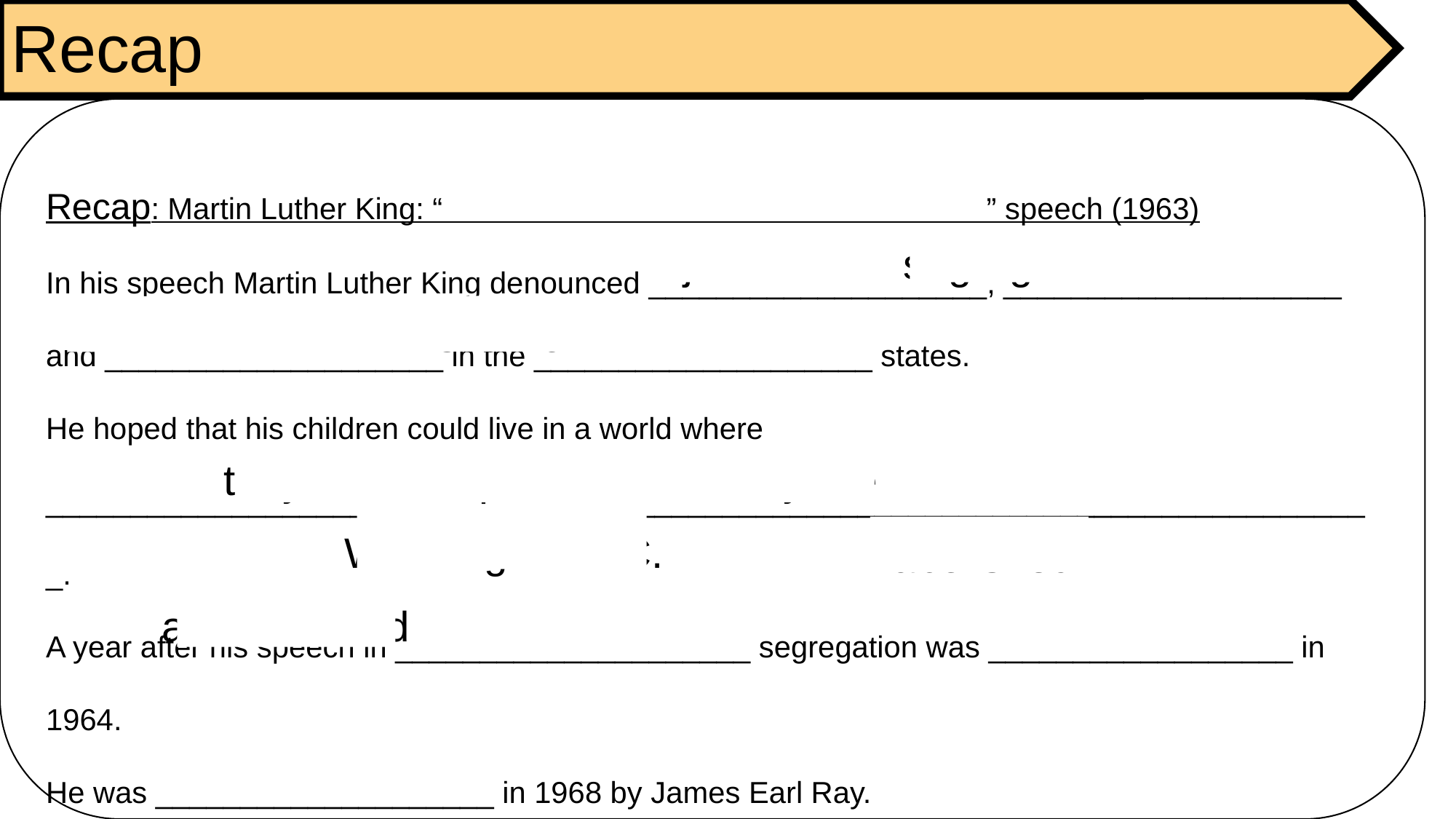

Recap
Recap: Martin Luther King: “                                                                 ” speech (1963)
In his speech Martin Luther King denounced ____________________, ____________________ and ____________________ in the ____________________ states.
He hoped that his children could live in a world where _______________________________________________________________________________.
A year after his speech in _____________________ segregation was __________________ in 1964.
He was ____________________ in 1968 by James Earl Ray.

I have a dream

injustice
segregation

racism
southern

they are accepted for who they are

Washington D.C.
abolished

assassinated